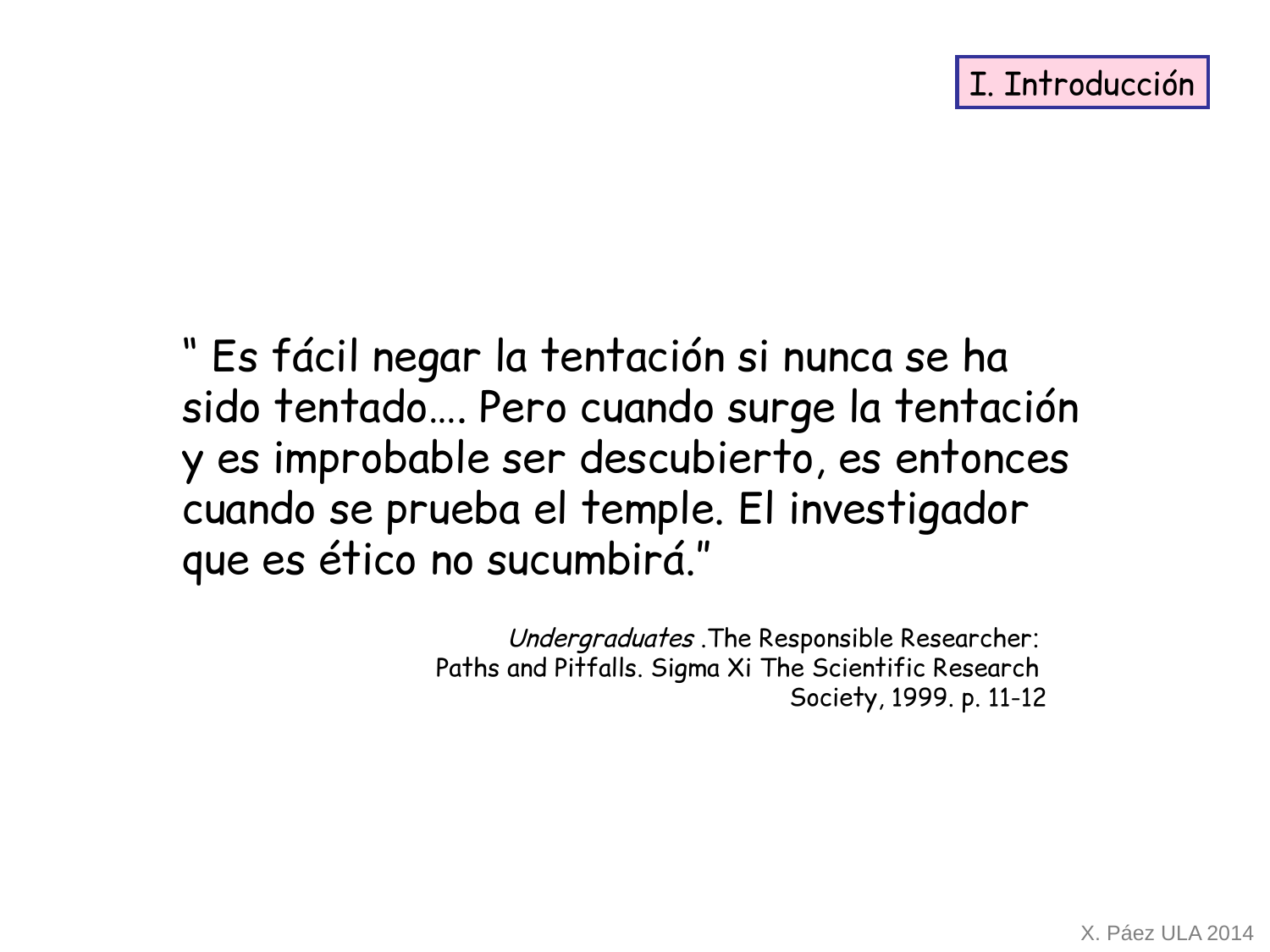

I. Introducción
“ Es fácil negar la tentación si nunca se ha sido tentado…. Pero cuando surge la tentación y es improbable ser descubierto, es entonces cuando se prueba el temple. El investigador que es ético no sucumbirá.”
Undergraduates .The Responsible Researcher:
Paths and Pitfalls. Sigma Xi The Scientific Research
Society, 1999. p. 11-12
X. Páez ULA 2014